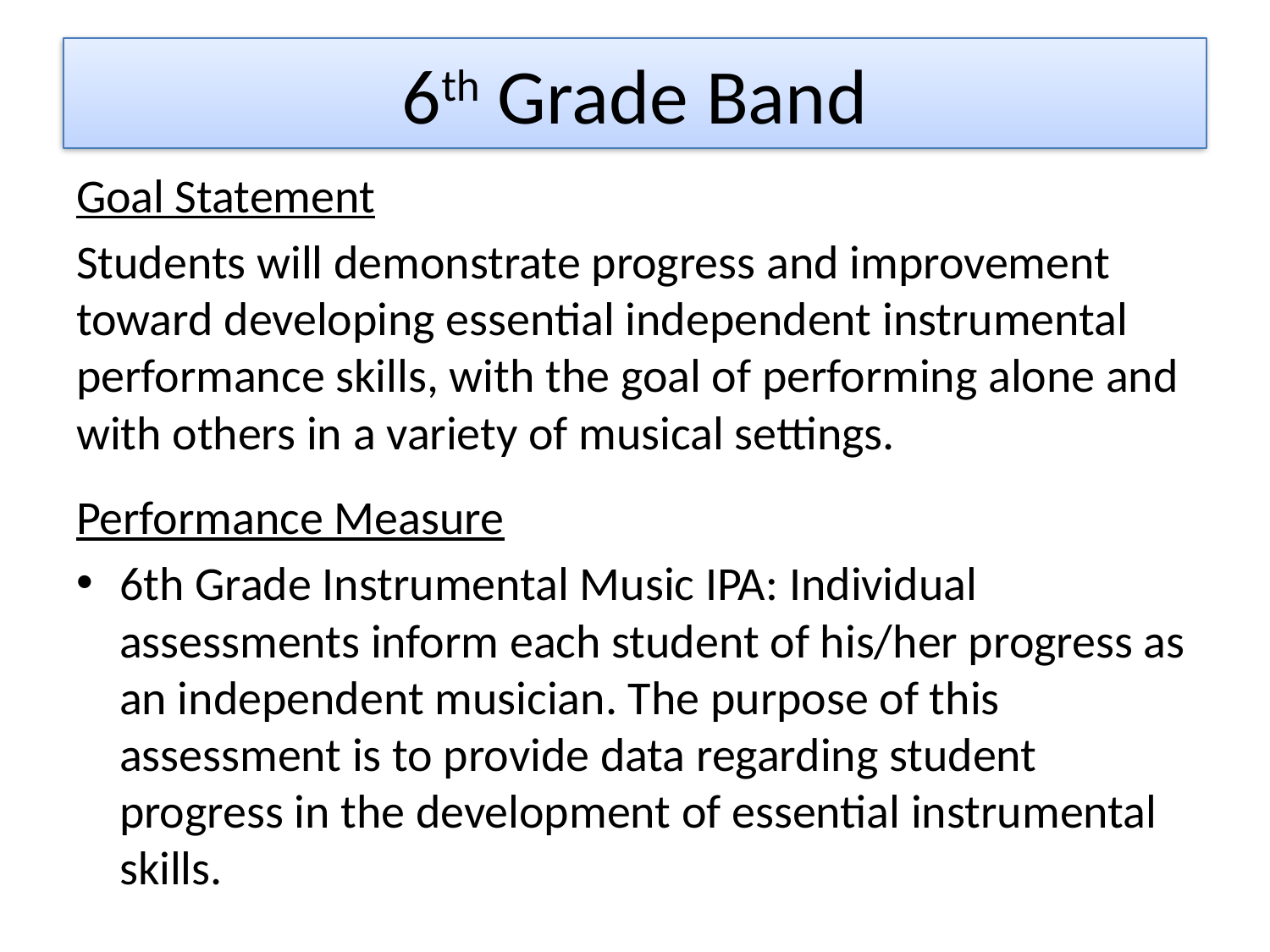

# 6th Grade Band
Goal Statement
Students will demonstrate progress and improvement toward developing essential independent instrumental performance skills, with the goal of performing alone and with others in a variety of musical settings.

Performance Measure
6th Grade Instrumental Music IPA: Individual assessments inform each student of his/her progress as an independent musician. The purpose of this assessment is to provide data regarding student progress in the development of essential instrumental skills.